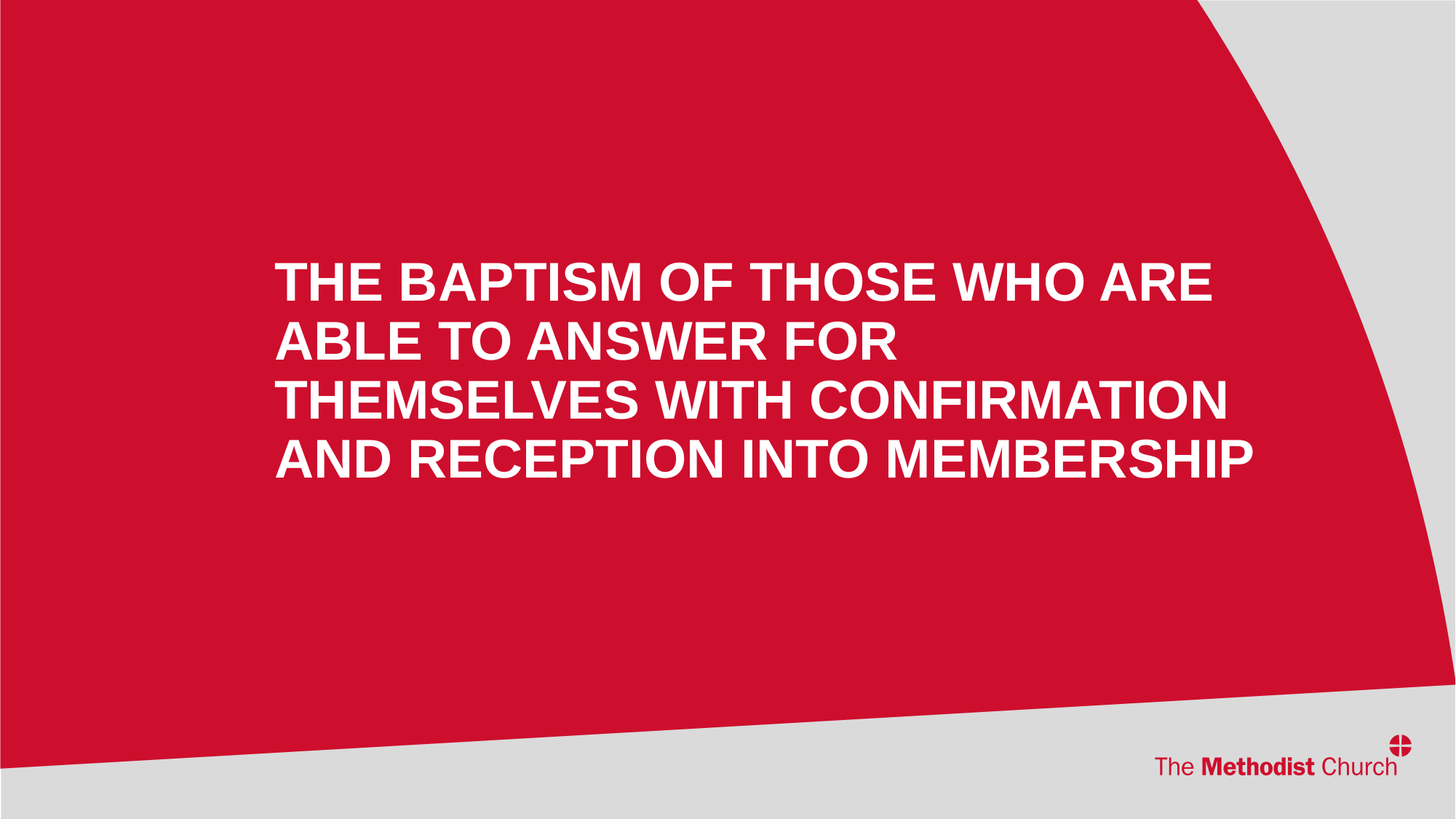

# THE BAPTISM OF THOSE WHO ARE ABLE TO ANSWER FOR THEMSELVES WITH CONFIRMATION AND RECEPTION INTO MEMBERSHIP